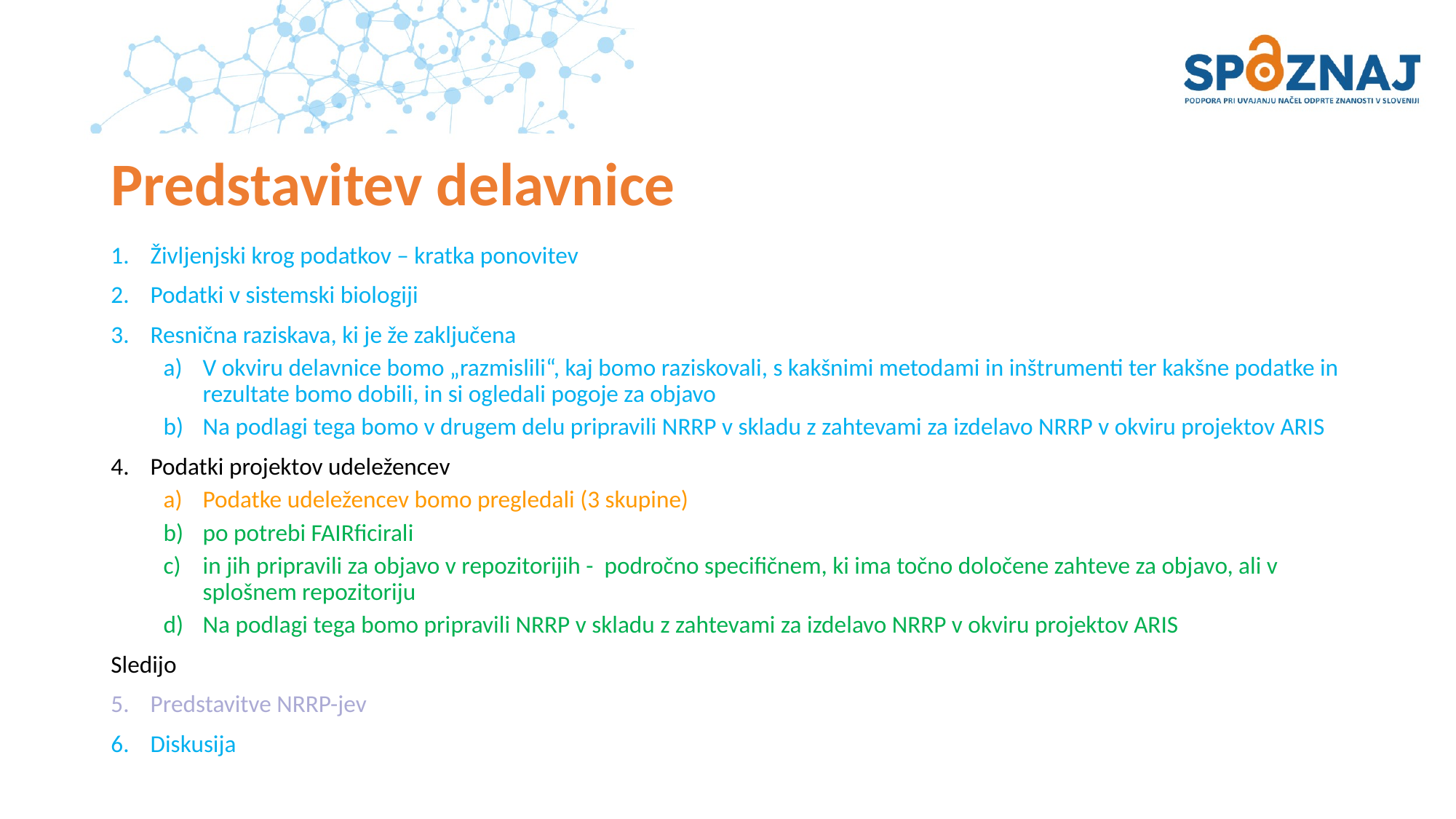

# Predstavitev delavnice
Življenjski krog podatkov – kratka ponovitev
Podatki v sistemski biologiji
Resnična raziskava, ki je že zaključena
V okviru delavnice bomo „razmislili“, kaj bomo raziskovali, s kakšnimi metodami in inštrumenti ter kakšne podatke in rezultate bomo dobili, in si ogledali pogoje za objavo
Na podlagi tega bomo v drugem delu pripravili NRRP v skladu z zahtevami za izdelavo NRRP v okviru projektov ARIS
Podatki projektov udeležencev
Podatke udeležencev bomo pregledali (3 skupine)
po potrebi FAIRficirali
in jih pripravili za objavo v repozitorijih -  področno specifičnem, ki ima točno določene zahteve za objavo, ali v splošnem repozitoriju
Na podlagi tega bomo pripravili NRRP v skladu z zahtevami za izdelavo NRRP v okviru projektov ARIS
Sledijo
Predstavitve NRRP-jev
Diskusija